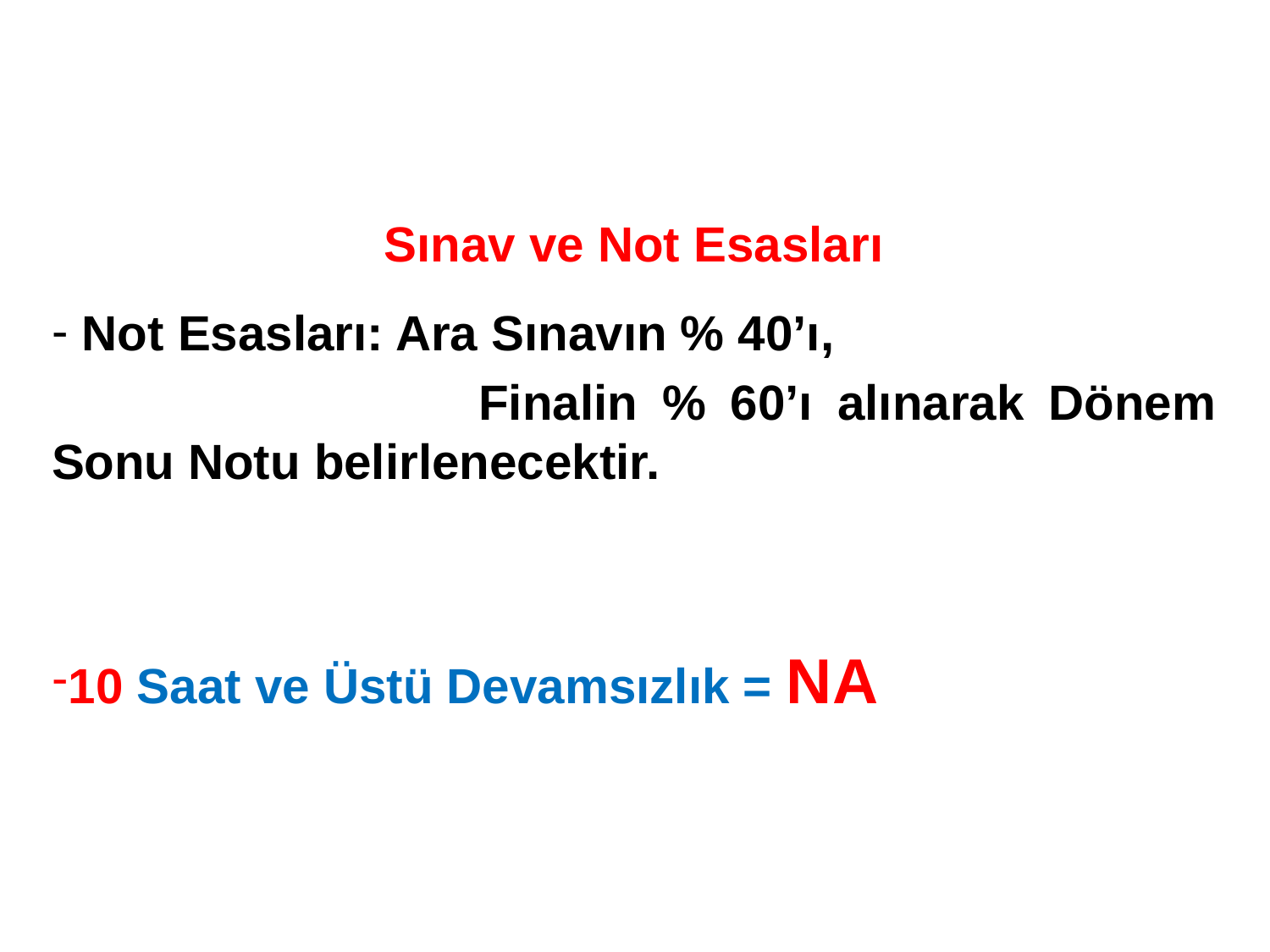

Sınav ve Not Esasları

 Not Esasları: Ara Sınavın % 40’ı,
		       Finalin % 60’ı alınarak Dönem Sonu Notu belirlenecektir.

10 Saat ve Üstü Devamsızlık = NA